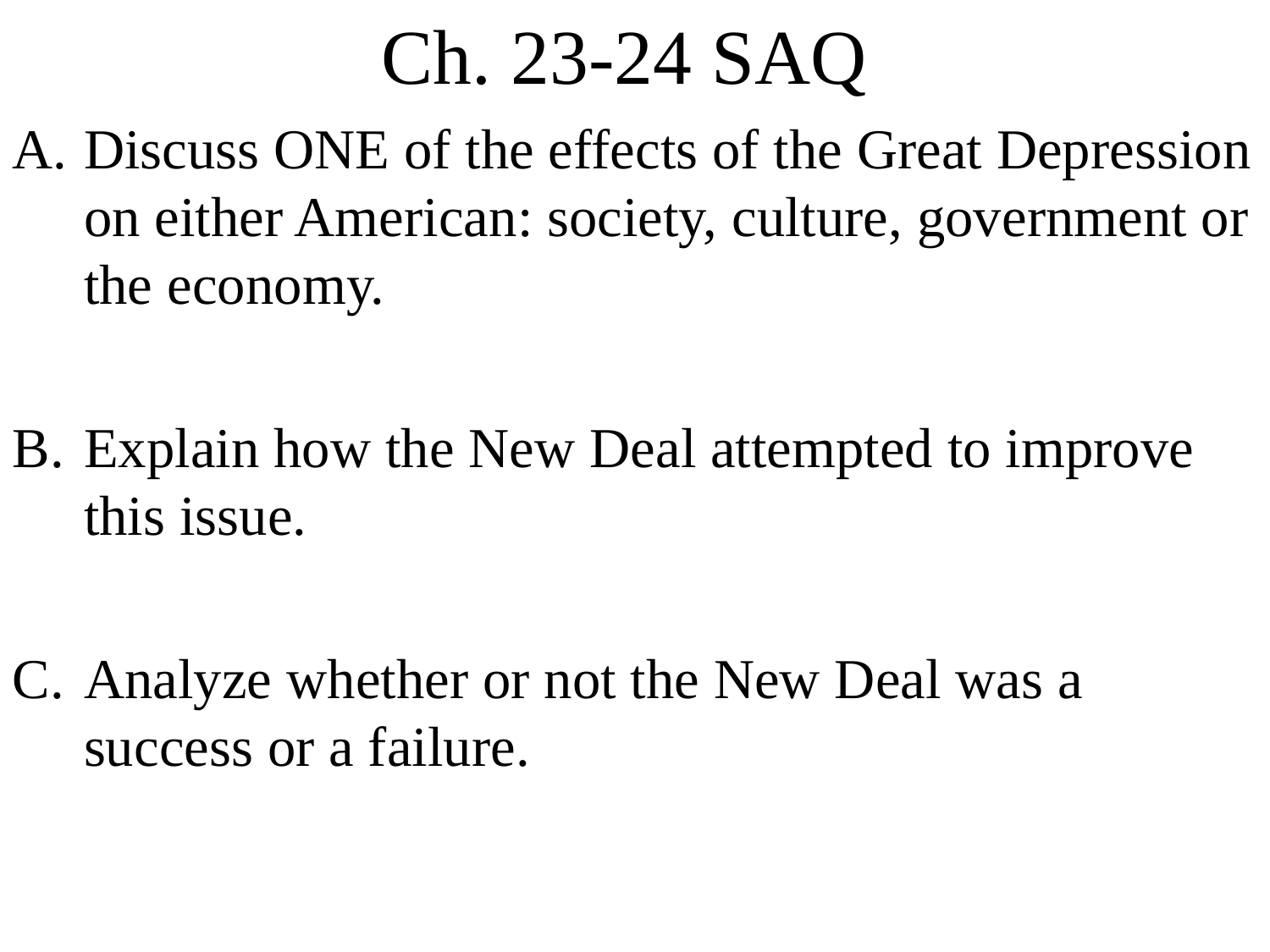

# Ch. 23-24 SAQ
Discuss ONE of the effects of the Great Depression on either American: society, culture, government or the economy.

Explain how the New Deal attempted to improve this issue.

Analyze whether or not the New Deal was a success or a failure.